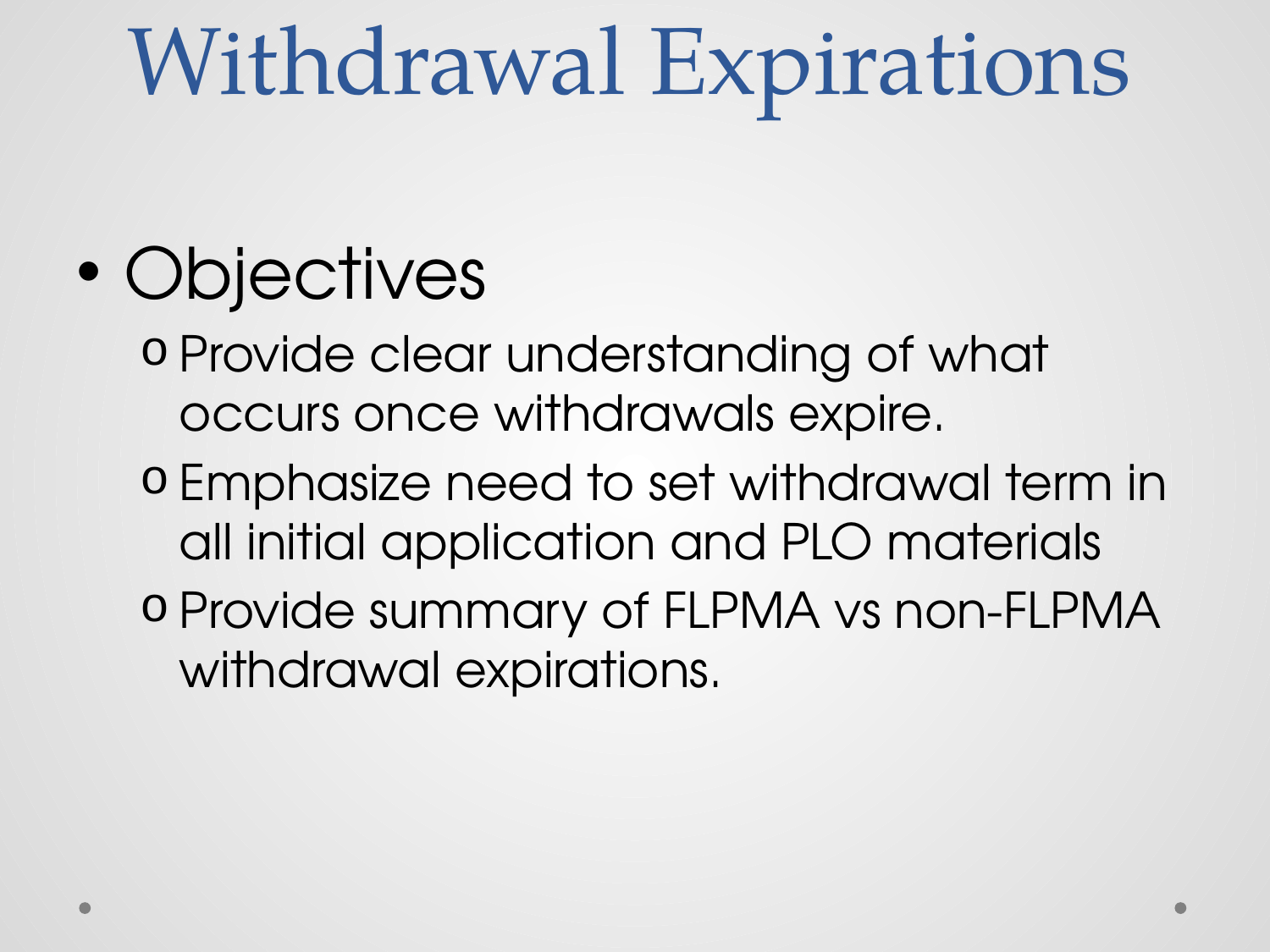

# Withdrawal Expirations
Objectives
Provide clear understanding of what occurs once withdrawals expire.
Emphasize need to set withdrawal term in all initial application and PLO materials
Provide summary of FLPMA vs non-FLPMA withdrawal expirations.